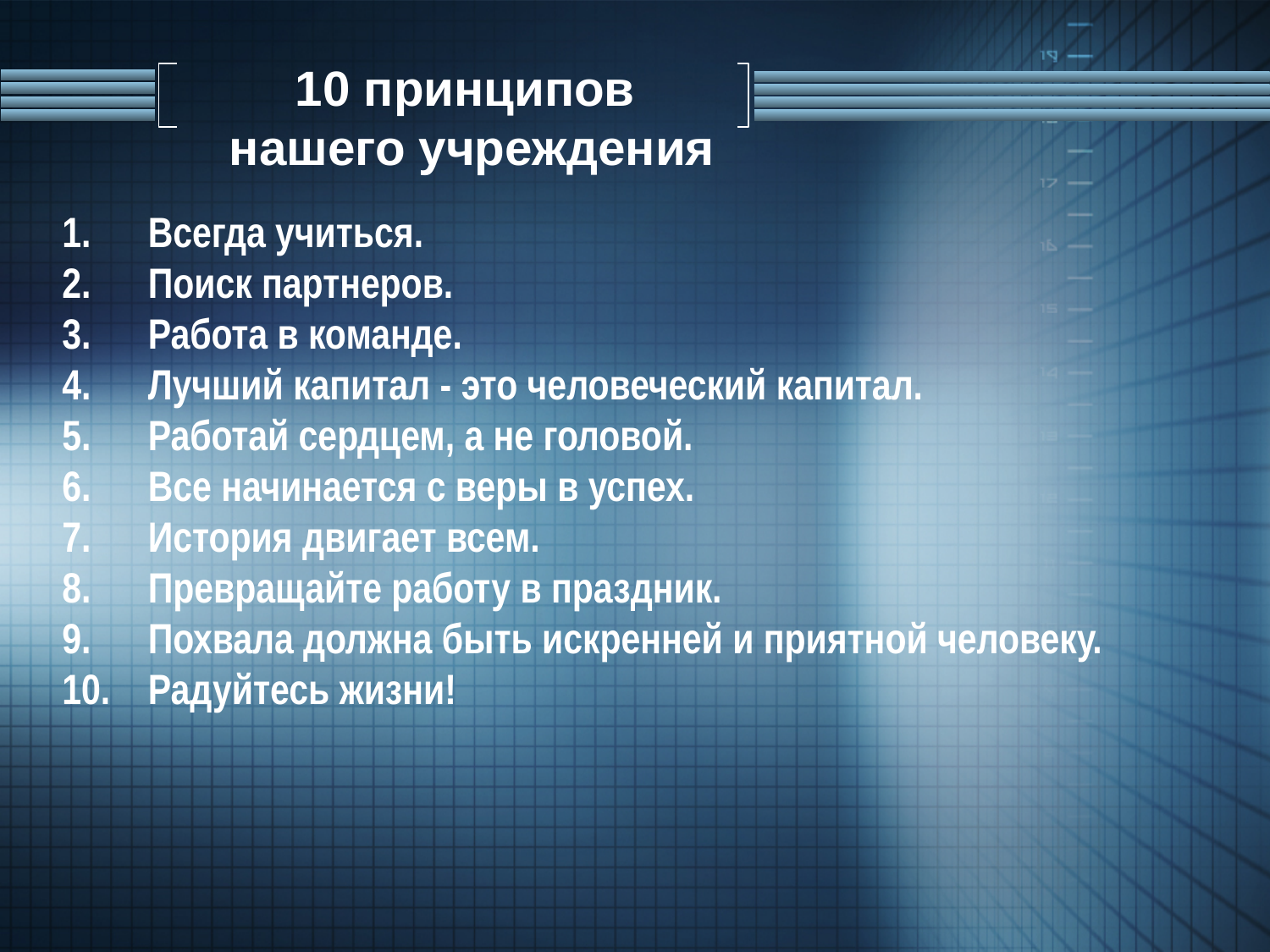

# 10 принципов нашего учреждения
Всегда учиться.
Поиск партнеров.
Работа в команде.
Лучший капитал - это человеческий капитал.
Работай сердцем, а не головой.
Все начинается с веры в успех.
История двигает всем.
Превращайте работу в праздник.
Похвала должна быть искренней и приятной человеку.
Радуйтесь жизни!